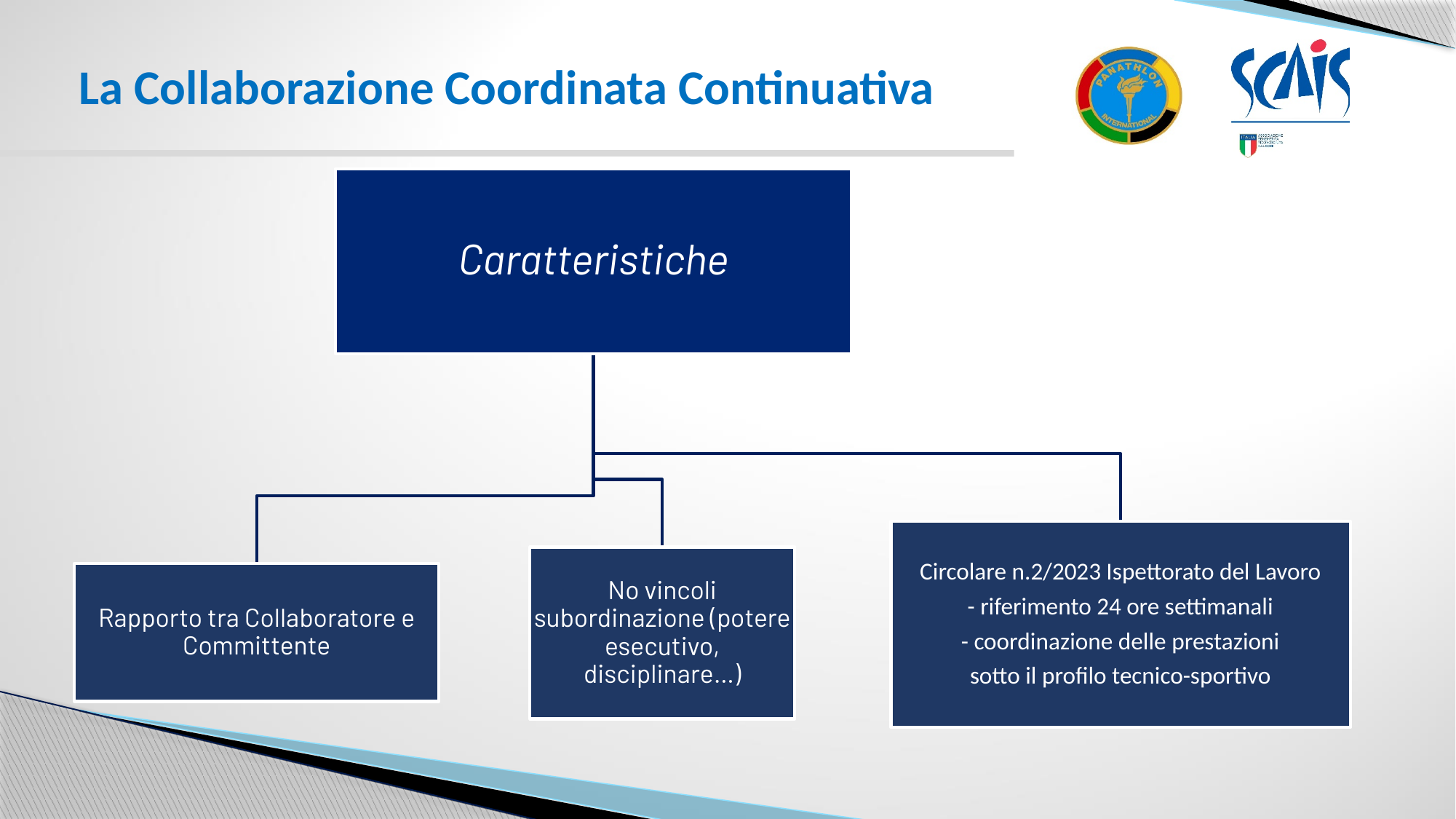

# La Collaborazione Coordinata Continuativa
Caratteristiche
No vincoli subordinazione (potere esecutivo, disciplinare…)
Rapporto tra Collaboratore e Committente
Circolare n.2/2023 Ispettorato del Lavoro
- riferimento 24 ore settimanali
- coordinazione delle prestazioni
sotto il profilo tecnico-sportivo